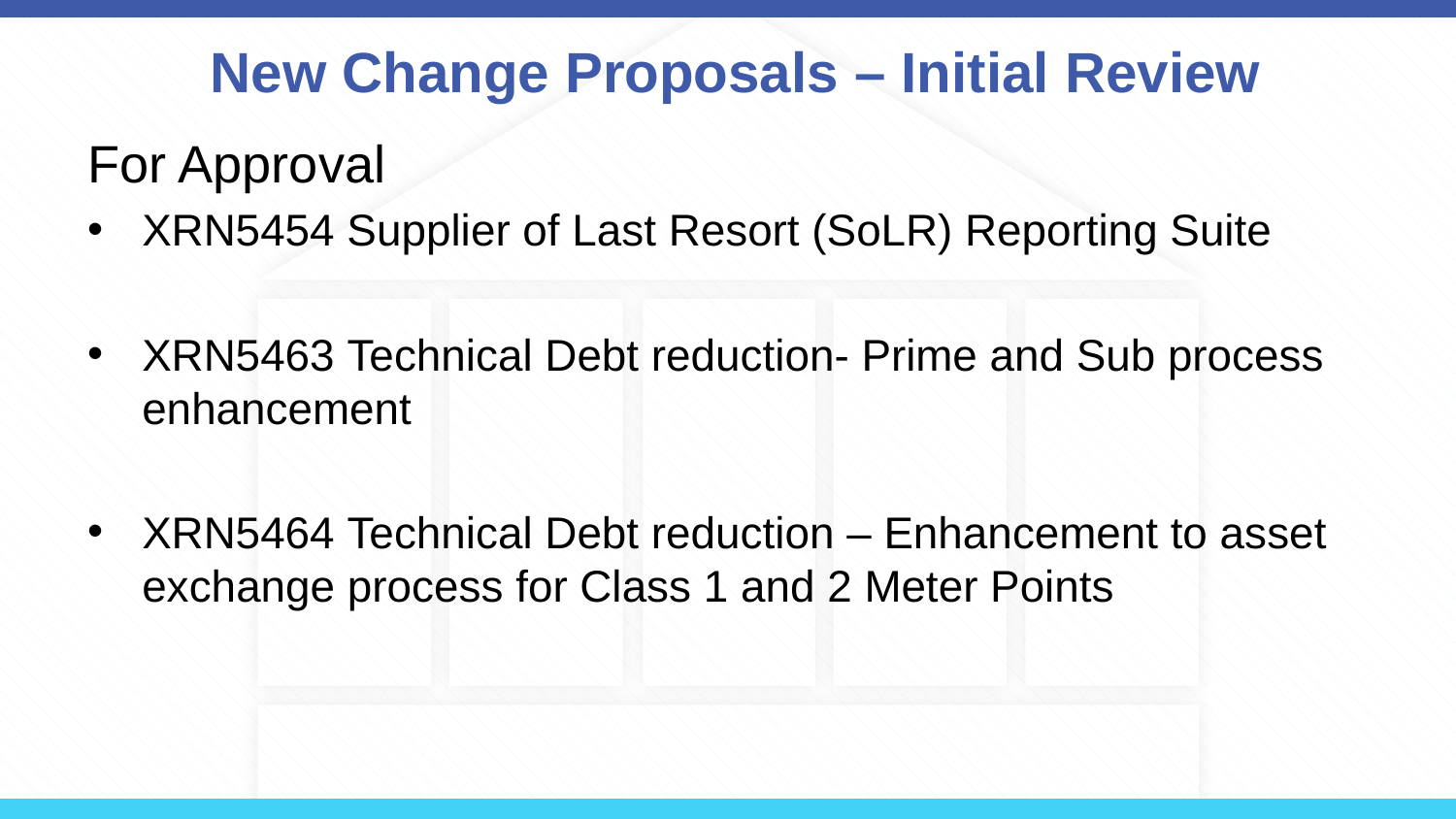

# New Change Proposals – Initial Review
For Approval
XRN5454 Supplier of Last Resort (SoLR) Reporting Suite

XRN5463 Technical Debt reduction- Prime and Sub process enhancement

XRN5464 Technical Debt reduction – Enhancement to asset exchange process for Class 1 and 2 Meter Points